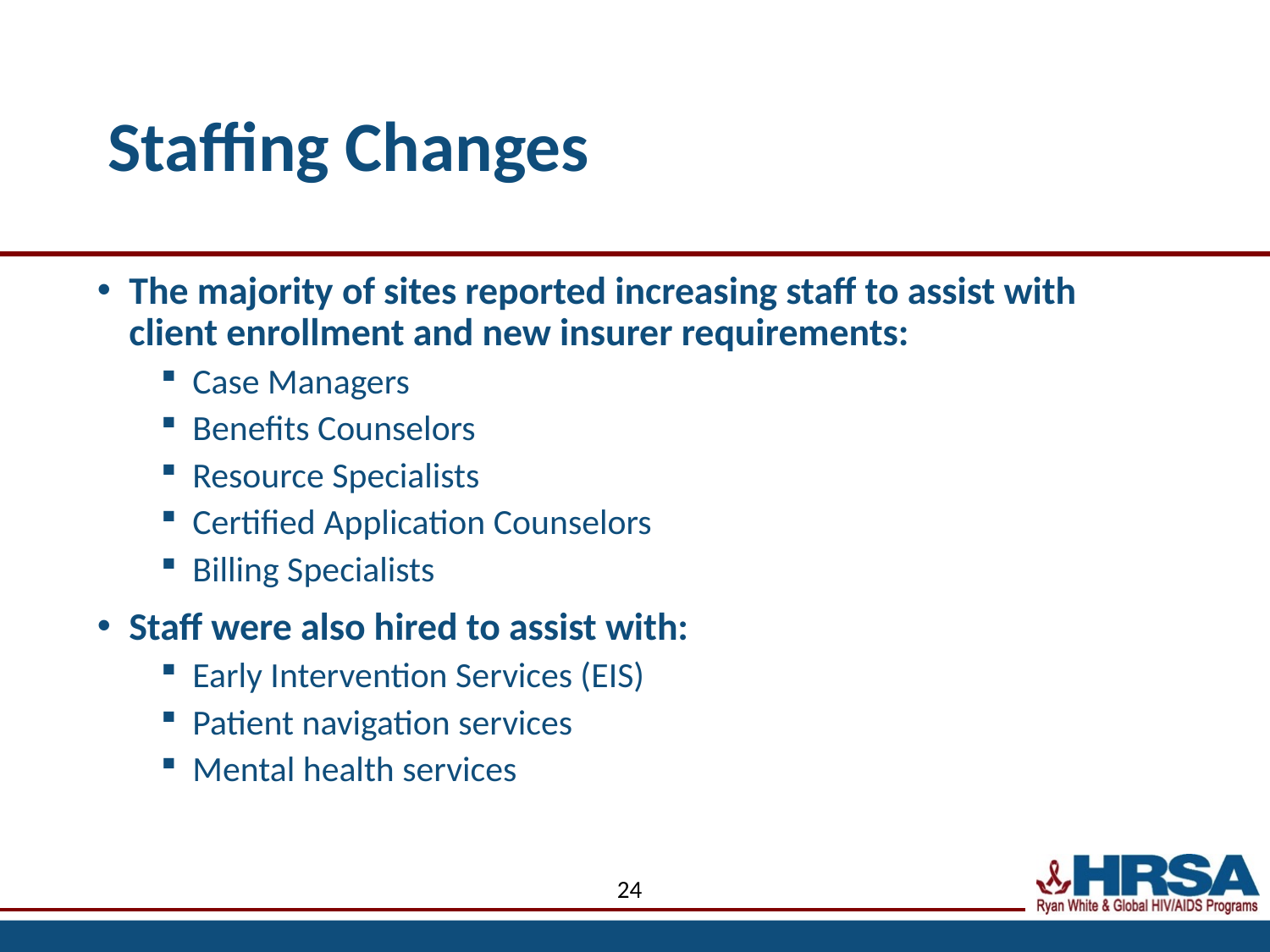

# Staffing Changes
The majority of sites reported increasing staff to assist with client enrollment and new insurer requirements:
Case Managers
Benefits Counselors
Resource Specialists
Certified Application Counselors
Billing Specialists
Staff were also hired to assist with:
Early Intervention Services (EIS)
Patient navigation services
Mental health services
24